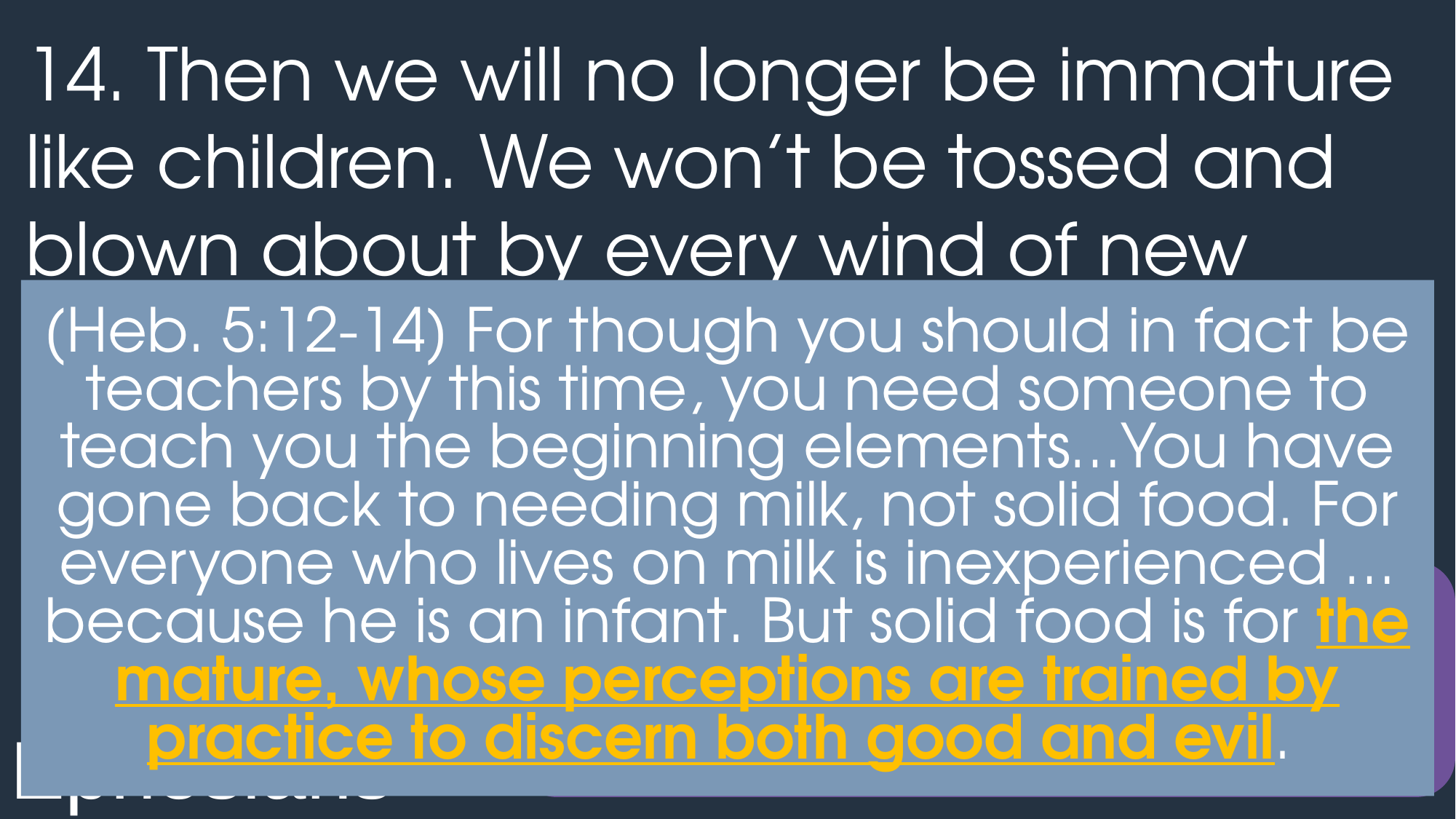

14. Then we will no longer be immature like children. We won’t be tossed and blown about by every wind of new teaching. We will not be influenced when people try to trick us with lies so clever they sound like the truth.
(Heb. 5:12-14) For though you should in fact be teachers by this time, you need someone to teach you the beginning elements…You have gone back to needing milk, not solid food. For everyone who lives on milk is inexperienced …because he is an infant. But solid food is for the mature, whose perceptions are trained by practice to discern both good and evil.
An outcome of spiritual immaturity is being easily deceived.
Ephesians